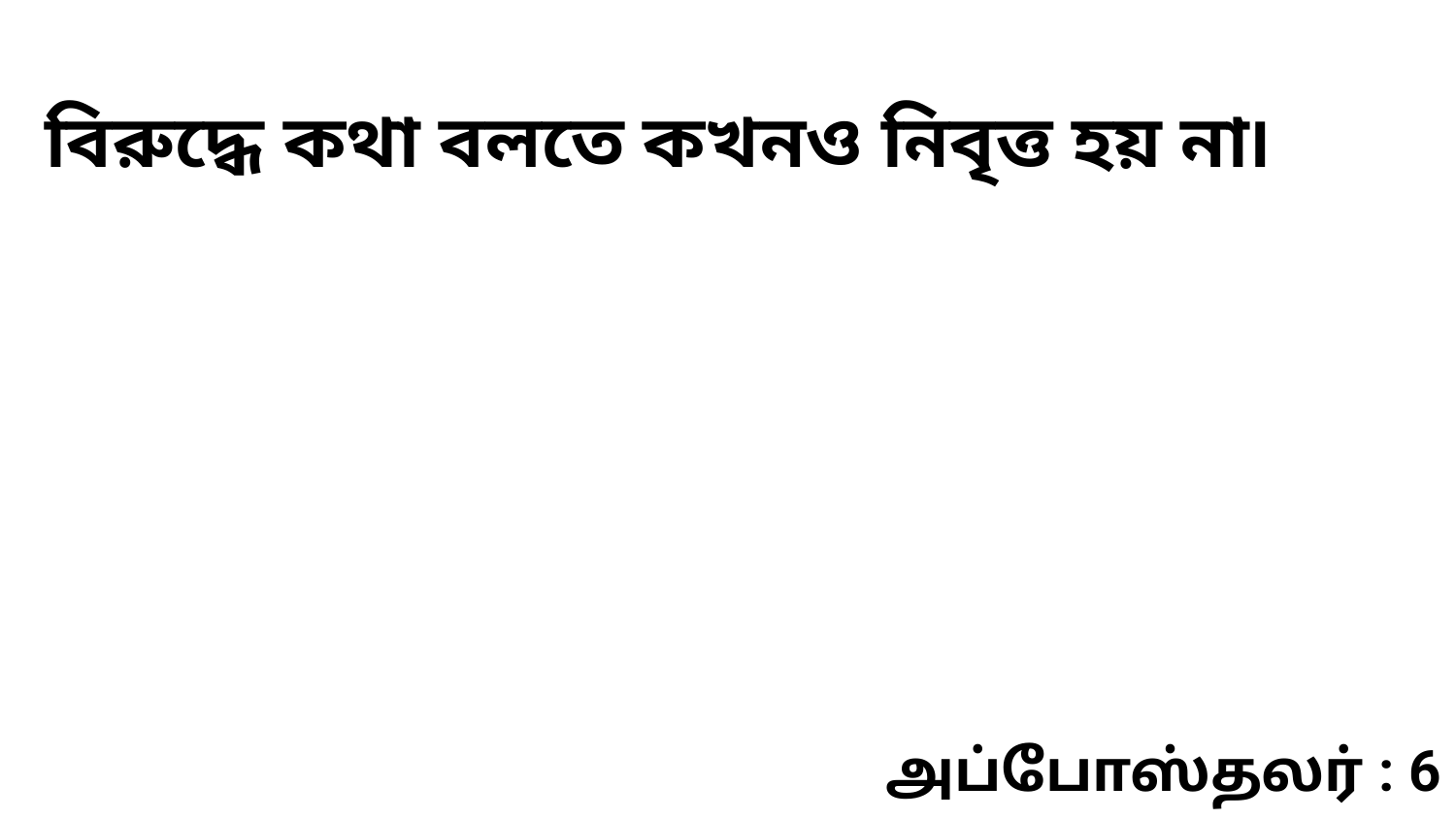

বিরুদ্ধে কথা বলতে কখনও নিবৃত্ত হয় না৷
அப்போஸ்தலர் : 6